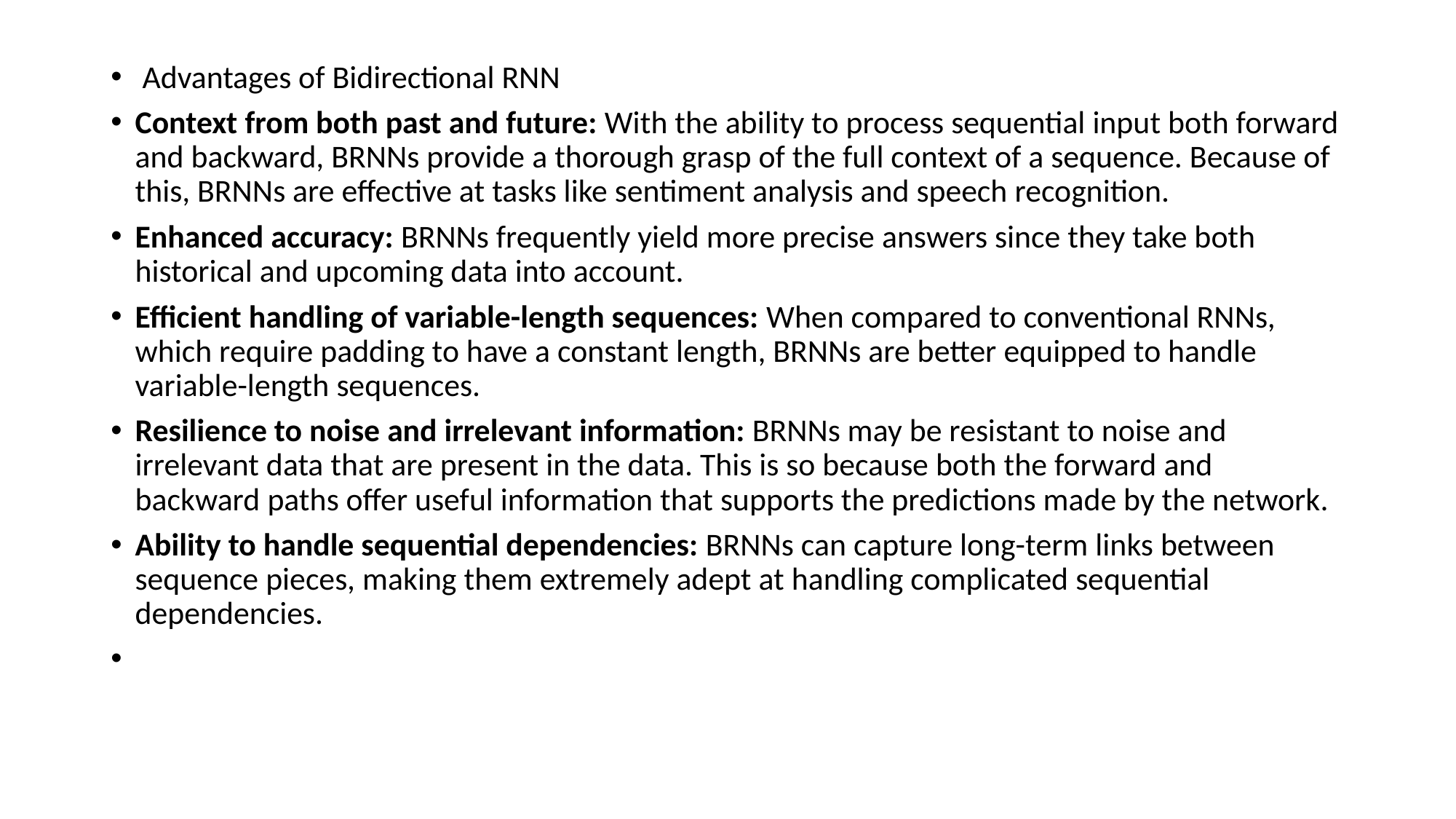

Advantages of Bidirectional RNN
Context from both past and future: With the ability to process sequential input both forward and backward, BRNNs provide a thorough grasp of the full context of a sequence. Because of this, BRNNs are effective at tasks like sentiment analysis and speech recognition.
Enhanced accuracy: BRNNs frequently yield more precise answers since they take both historical and upcoming data into account.
Efficient handling of variable-length sequences: When compared to conventional RNNs, which require padding to have a constant length, BRNNs are better equipped to handle variable-length sequences.
Resilience to noise and irrelevant information: BRNNs may be resistant to noise and irrelevant data that are present in the data. This is so because both the forward and backward paths offer useful information that supports the predictions made by the network.
Ability to handle sequential dependencies: BRNNs can capture long-term links between sequence pieces, making them extremely adept at handling complicated sequential dependencies.